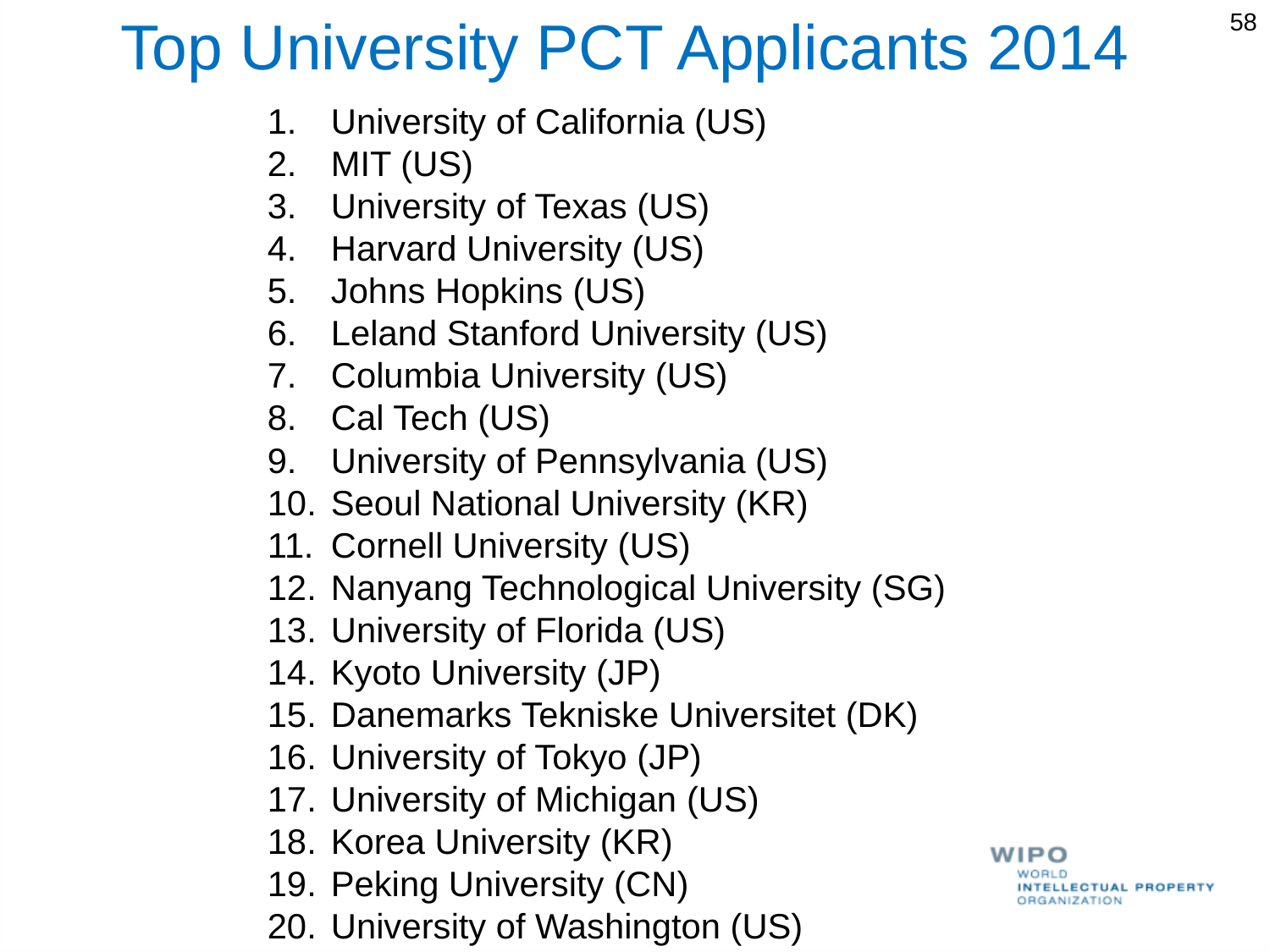

# Top University PCT Applicants 2014
58
University of California (US)
MIT (US)
University of Texas (US)
Harvard University (US)
Johns Hopkins (US)
Leland Stanford University (US)
Columbia University (US)
Cal Tech (US)
University of Pennsylvania (US)
Seoul National University (KR)
Cornell University (US)
Nanyang Technological University (SG)
University of Florida (US)
Kyoto University (JP)
Danemarks Tekniske Universitet (DK)
University of Tokyo (JP)
University of Michigan (US)
Korea University (KR)
Peking University (CN)
University of Washington (US)